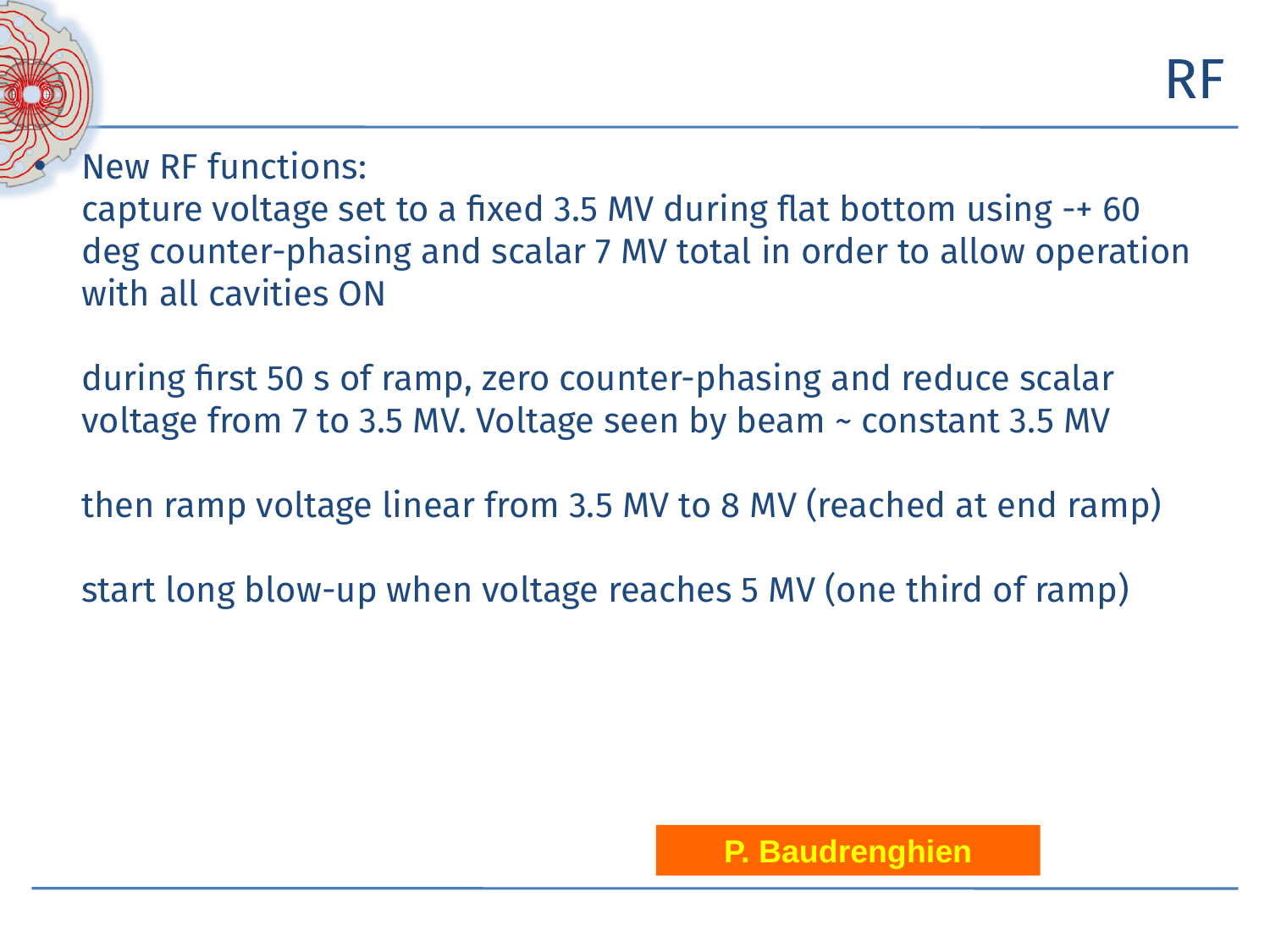

# RF
New RF functions:
capture voltage set to a fixed 3.5 MV during flat bottom using -+ 60 deg counter-phasing and scalar 7 MV total in order to allow operation with all cavities ON
during first 50 s of ramp, zero counter-phasing and reduce scalar voltage from 7 to 3.5 MV. Voltage seen by beam ~ constant 3.5 MV
then ramp voltage linear from 3.5 MV to 8 MV (reached at end ramp)
start long blow-up when voltage reaches 5 MV (one third of ramp)

P. Baudrenghien